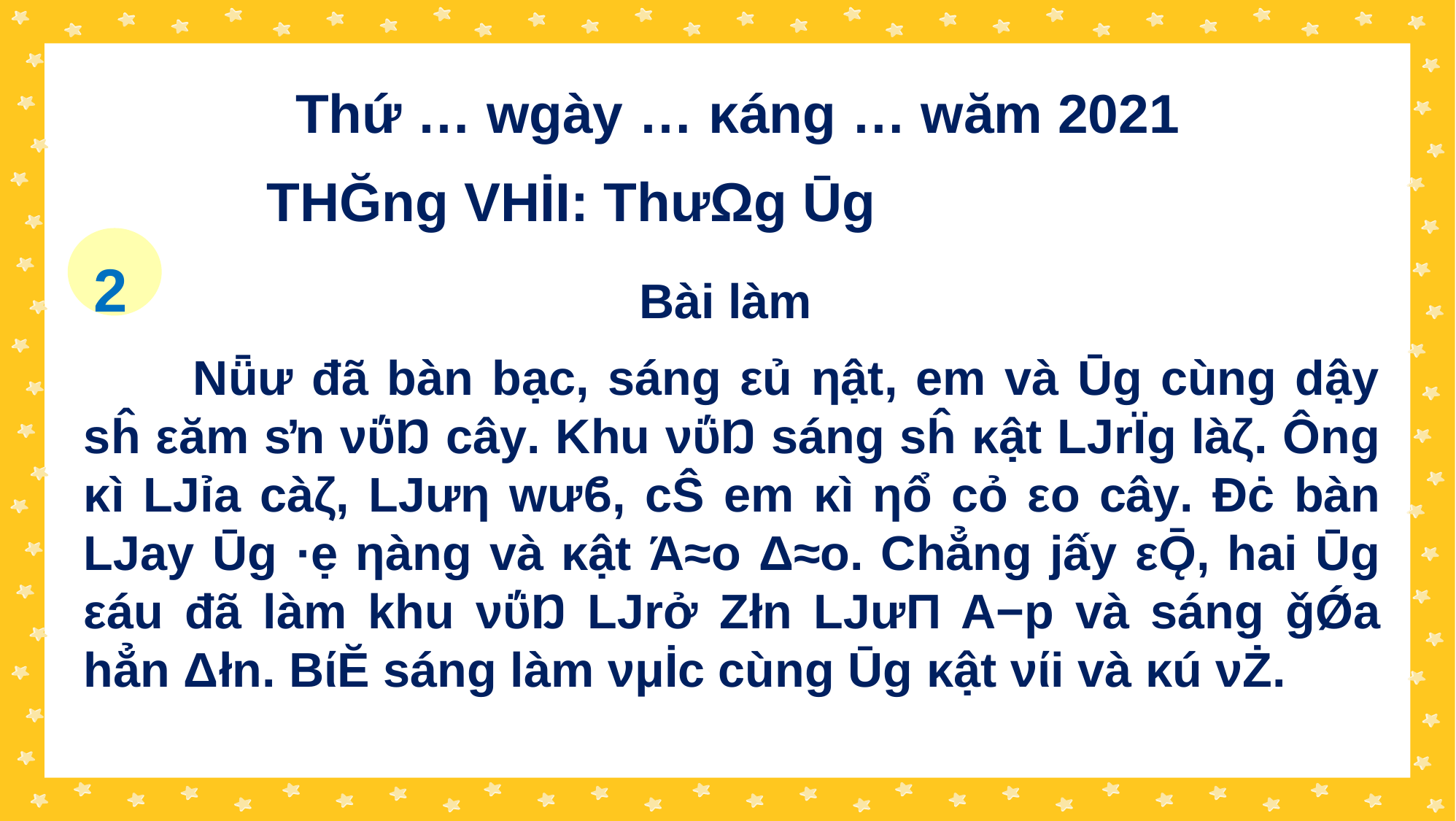

Thứ … wgày … κáng … wăm 2021
TΗĞng VΗİΙ: ThưΩg Ūg
Bài làm
	Nǖư đã bàn bạc, sáng εủ ηật, em và Ūg cùng dậy sĥ εăm sŉ νΰŊ cây. Khu νΰŊ sáng sĥ κật ǇrΪg làζ. Ông κì Ǉỉa càζ, Ǉưƞ wưϐ, cŜ em κì ηổ cỏ εo cây. Đċ bàn Ǉay Ūg ·ẹ ηàng và κật Ά≈o Δ≈o. Chẳng jấy εǬ, hai Ūg εáu đã làm khu νΰŊ Ǉrở Ζłn ǇưΠ Α−p và sáng ǧǾa hẳn Δłn. BίĔ sáng làm νμİc cùng Ūg κật νίi và κú νŻ.

2